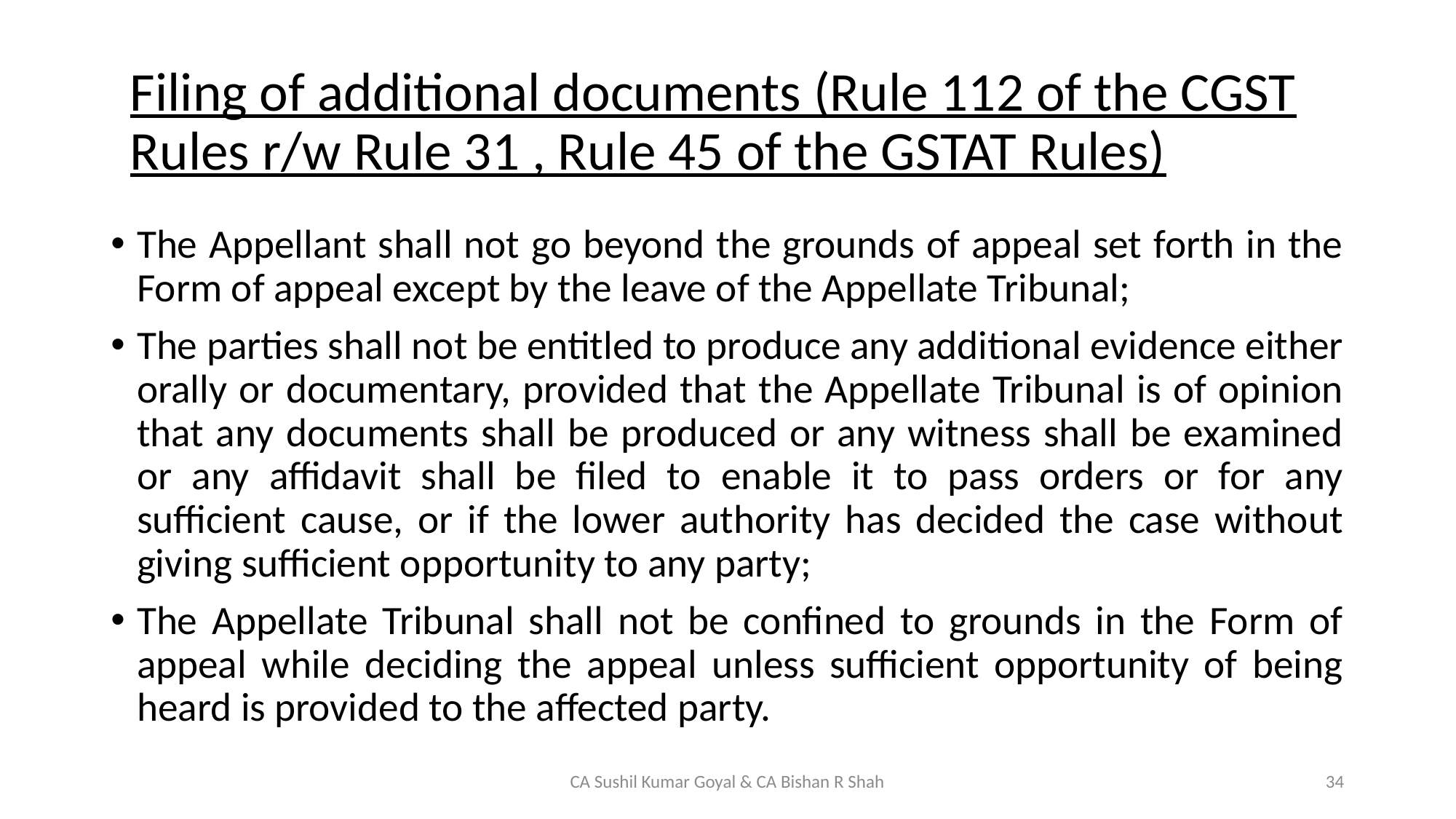

# Filing of additional documents (Rule 112 of the CGST Rules r/w Rule 31 , Rule 45 of the GSTAT Rules)
The Appellant shall not go beyond the grounds of appeal set forth in the Form of appeal except by the leave of the Appellate Tribunal;
The parties shall not be entitled to produce any additional evidence either orally or documentary, provided that the Appellate Tribunal is of opinion that any documents shall be produced or any witness shall be examined or any affidavit shall be filed to enable it to pass orders or for any sufficient cause, or if the lower authority has decided the case without giving sufficient opportunity to any party;
The Appellate Tribunal shall not be confined to grounds in the Form of appeal while deciding the appeal unless sufficient opportunity of being heard is provided to the affected party.

CA Sushil Kumar Goyal & CA Bishan R Shah
34